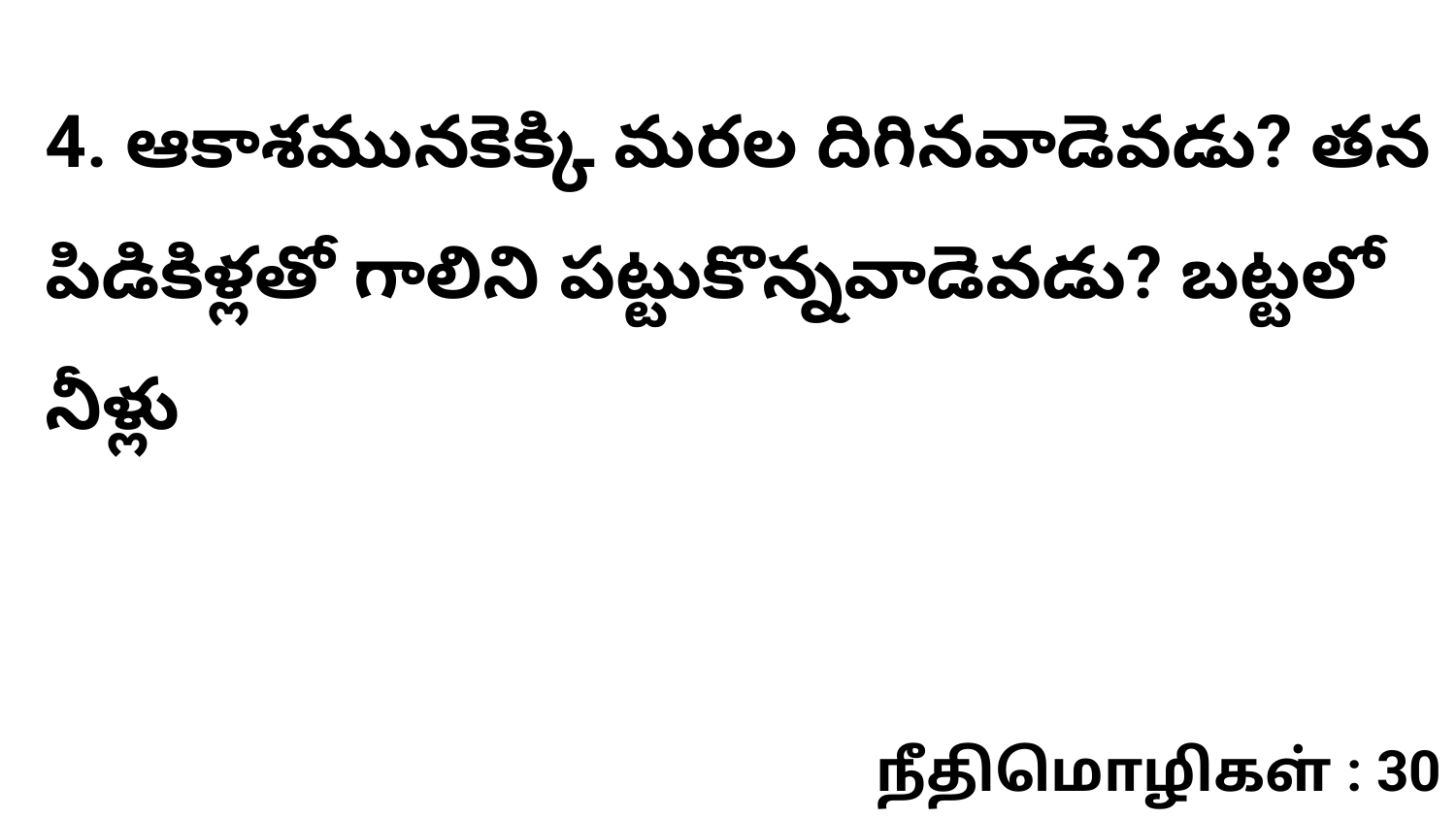

4. ఆకాశమునకెక్కి మరల దిగినవాడెవడు? తన పిడికిళ్లతో గాలిని పట్టుకొన్నవాడెవడు? బట్టలో నీళ్లు
நீதிமொழிகள் : 30